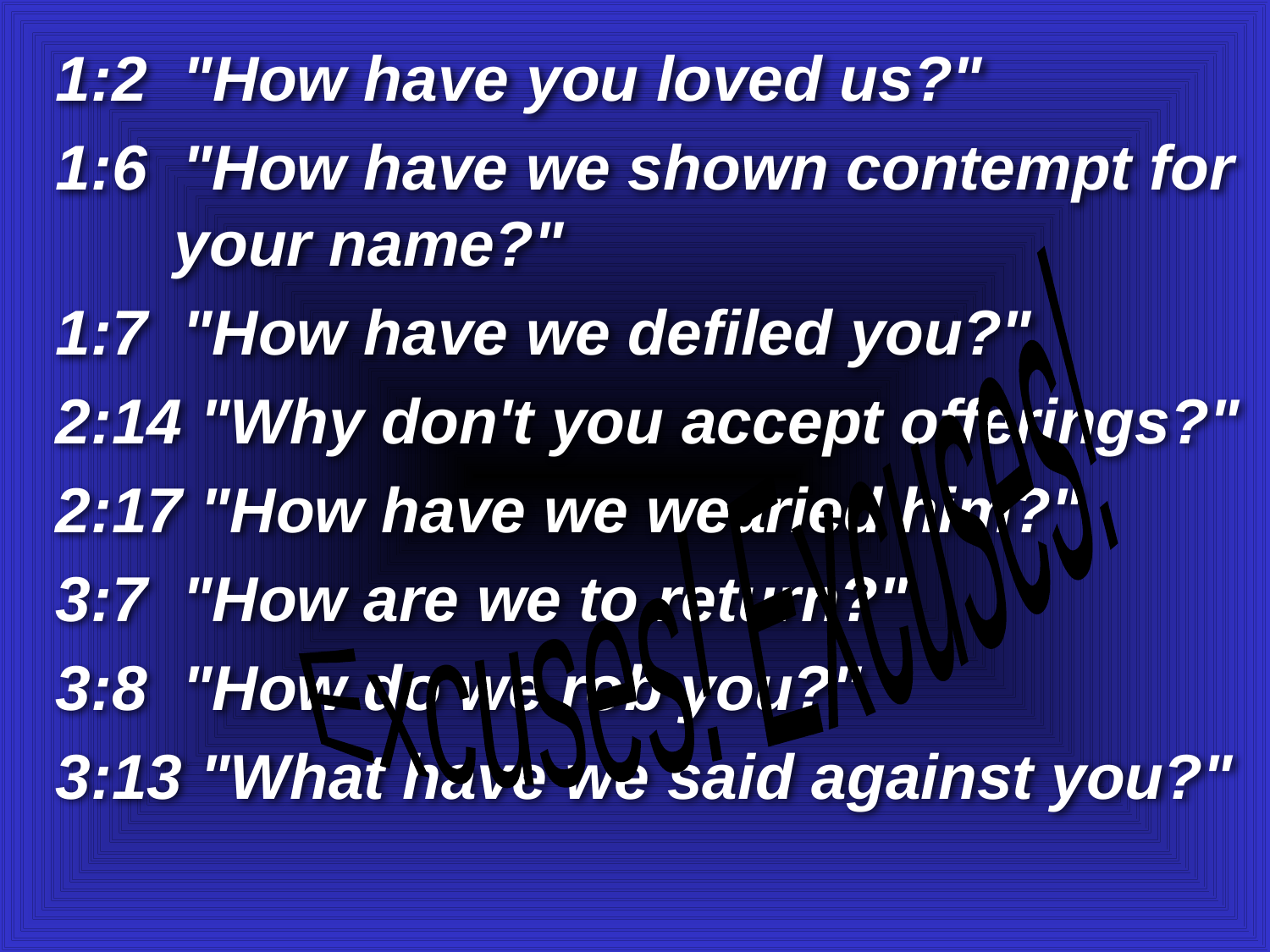

8 Excuses
1:2  "How have you loved us?"
1:6  "How have we shown contempt for your name?"
1:7  "How have we defiled you?"
2:14 "Why don't you accept offerings?"
2:17 "How have we wearied him?"
3:7  "How are we to return?"
3:8  "How do we rob you?"
3:13 "What have we said against you?"
Excuses! Excuses!